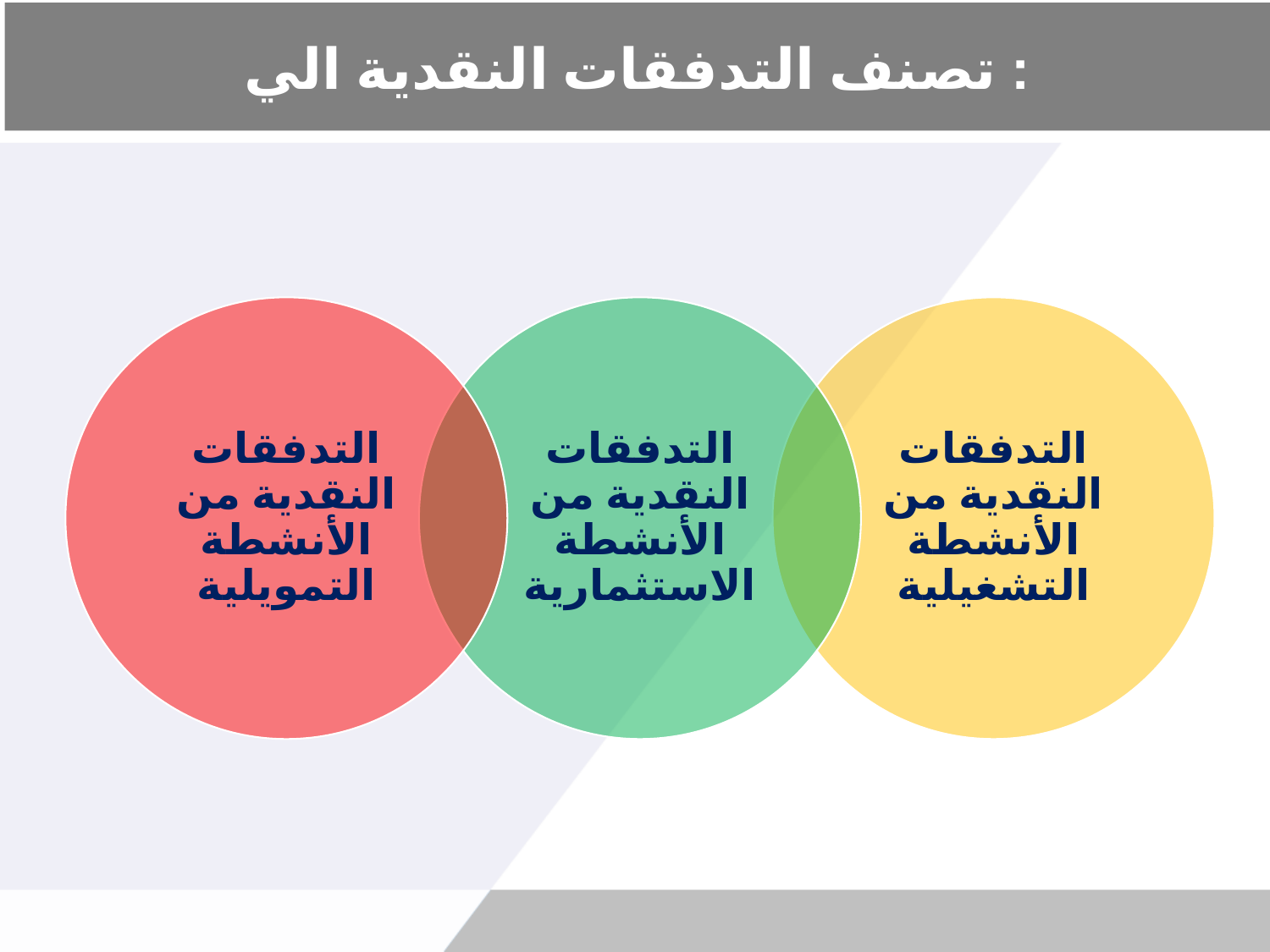

# تصنف التدفقات النقدية الي :
التدفقات النقدية من الأنشطة التمويلية
التدفقات النقدية من الأنشطة الاستثمارية
التدفقات النقدية من الأنشطة التشغيلية